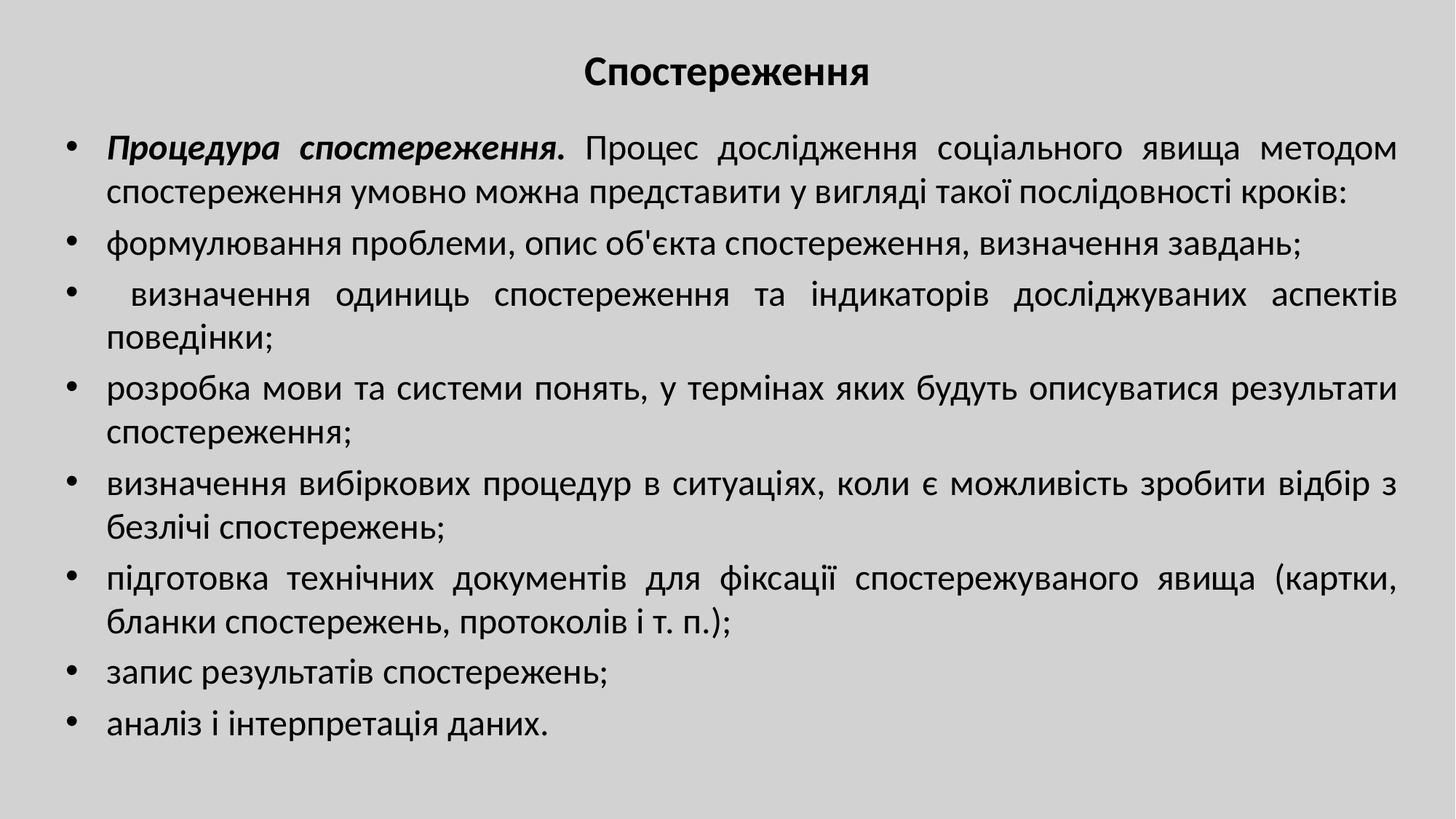

# Спостереження
Процедура спостереження. Процес дослідження соціального явища методом спостереження умовно можна представити у вигляді такої послідовності кроків:
формулювання проблеми, опис об'єкта спостереження, визначення завдань;
 визначення одиниць спостереження та індикаторів досліджуваних аспектів поведінки;
розробка мови та системи понять, у термінах яких будуть описуватися результати спостереження;
визначення вибіркових процедур в ситуаціях, коли є можливість зробити відбір з безлічі спостережень;
підготовка технічних документів для фіксації спостережуваного явища (картки, бланки спостережень, протоколів і т. п.);
запис результатів спостережень;
аналіз і інтерпретація даних.